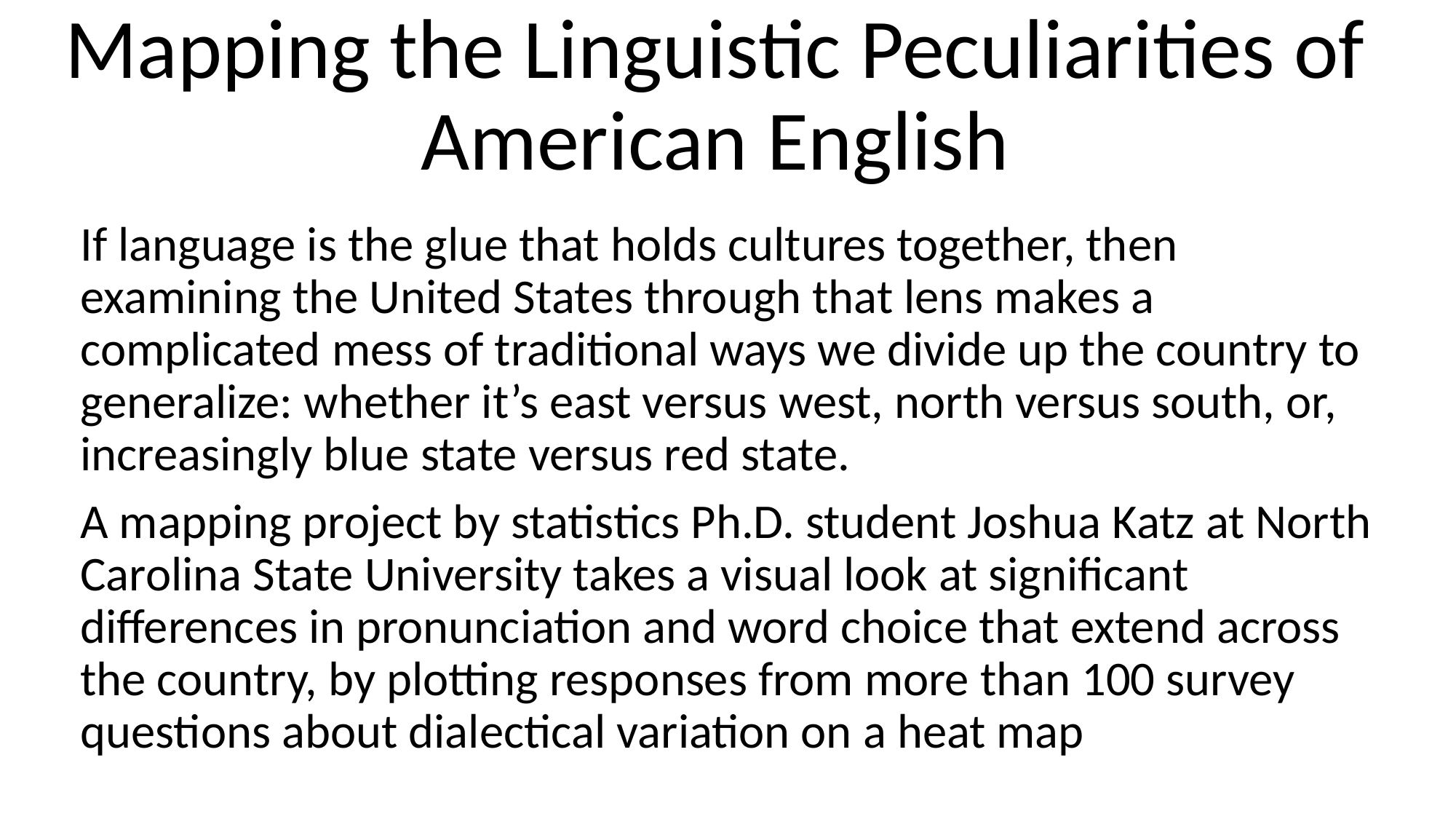

# Mapping the Linguistic Peculiarities of American English
If language is the glue that holds cultures together, then examining the United States through that lens makes a complicated mess of traditional ways we divide up the country to generalize: whether it’s east versus west, north versus south, or, increasingly blue state versus red state.
A mapping project by statistics Ph.D. student Joshua Katz at North Carolina State University takes a visual look at significant differences in pronunciation and word choice that extend across the country, by plotting responses from more than 100 survey questions about dialectical variation on a heat map